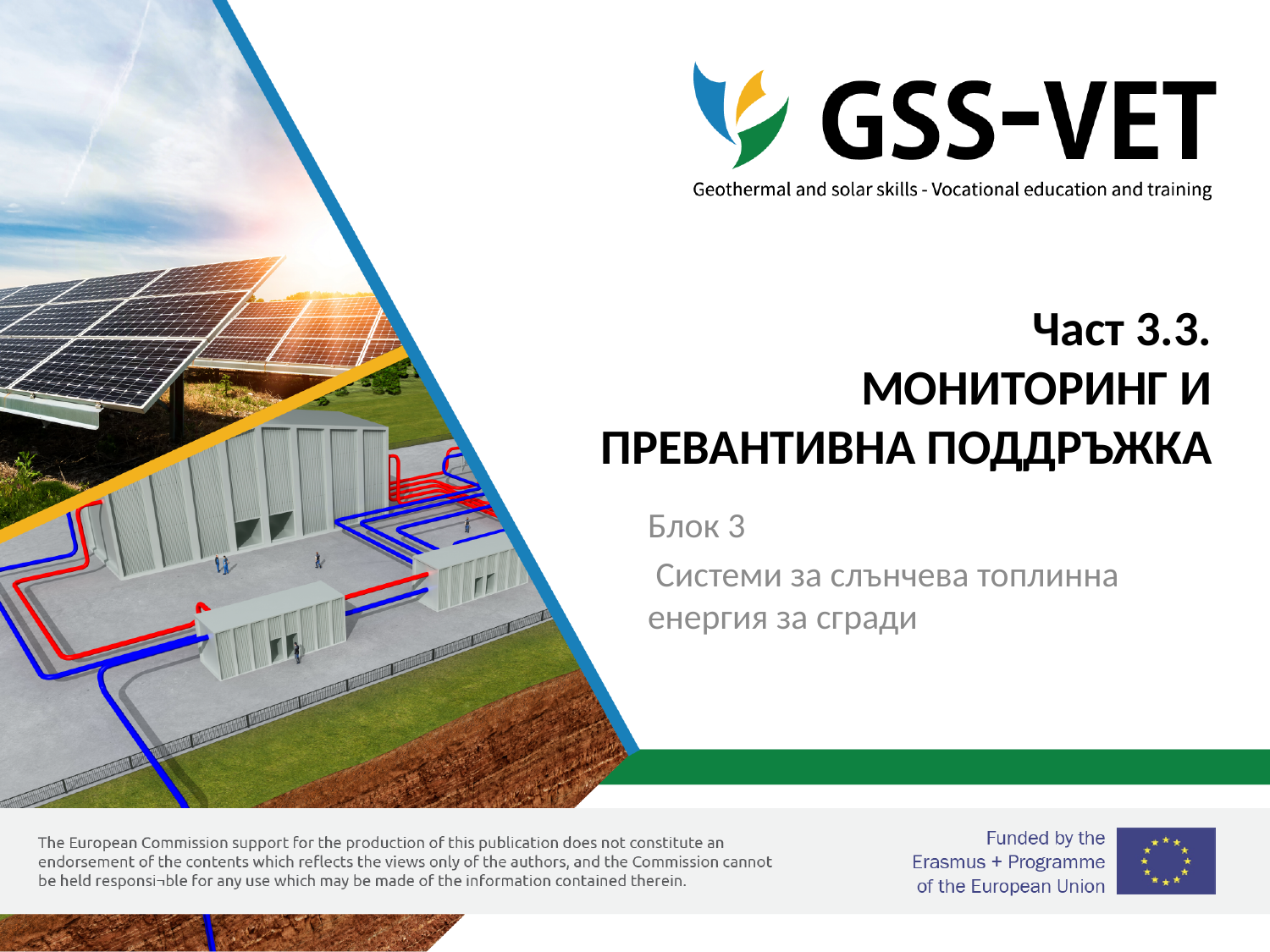

# Част 3.3. МОНИТОРИНГ И ПРЕВАНТИВНА ПОДДРЪЖКА
Блок 3
 Системи за слънчева топлинна енергия за сгради